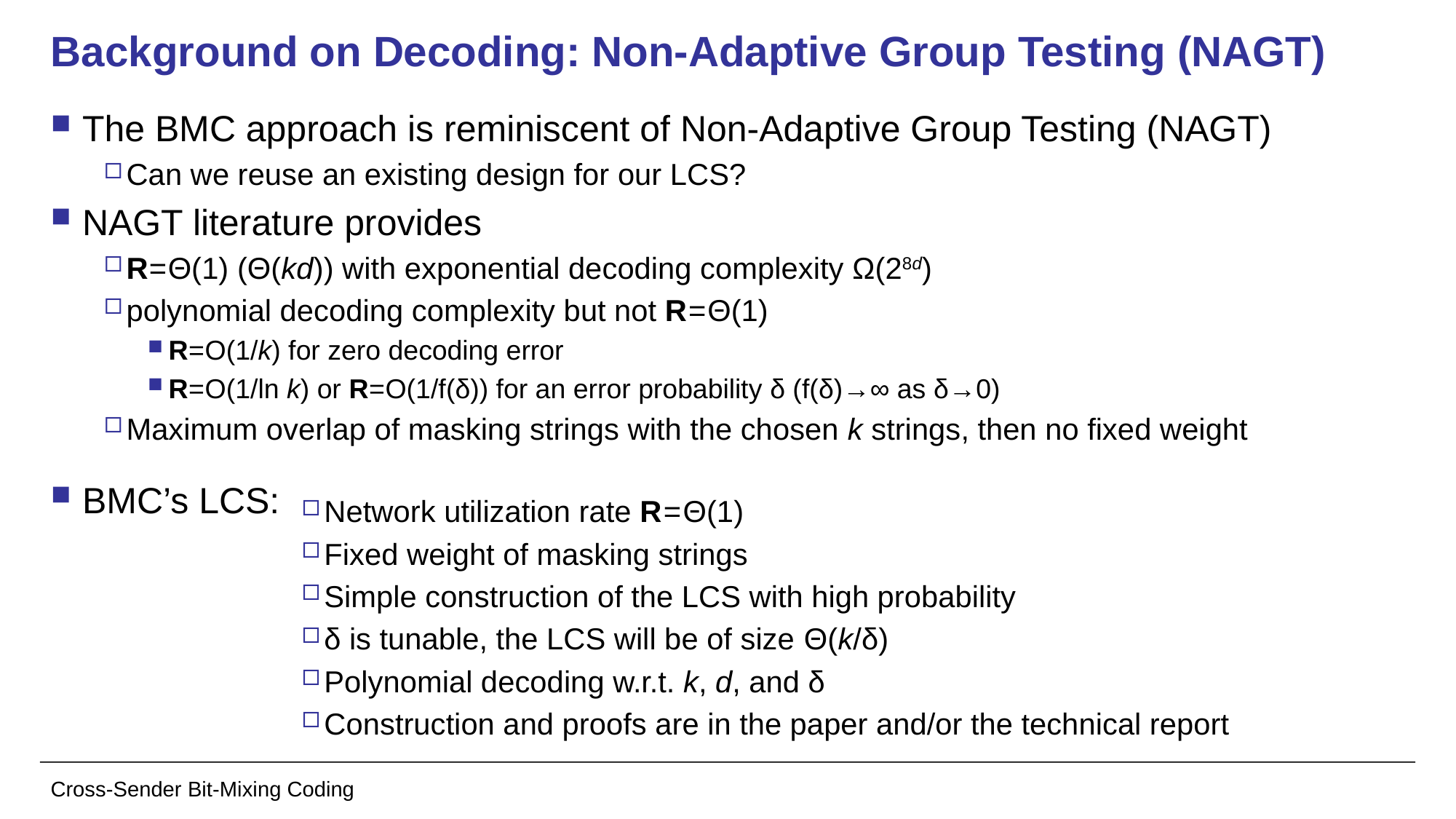

# Background on Decoding: Non-Adaptive Group Testing (NAGT)
The BMC approach is reminiscent of Non-Adaptive Group Testing (NAGT)
Can we reuse an existing design for our LCS?
NAGT literature provides
R = Θ(1) (Θ(kd)) with exponential decoding complexity Ω(28d)
polynomial decoding complexity but not R = Θ(1)
R = O(1/k) for zero decoding error
R = O(1/ln k) or R = O(1/f(δ)) for an error probability δ (f(δ)→∞ as δ→0)
Maximum overlap of masking strings with the chosen k strings, then no fixed weight

BMC’s LCS:
Network utilization rate R = Θ(1)
Fixed weight of masking strings
Simple construction of the LCS with high probability
δ is tunable, the LCS will be of size  Θ(k/δ)
Polynomial decoding w.r.t. k, d, and δ
Construction and proofs are in the paper and/or the technical report